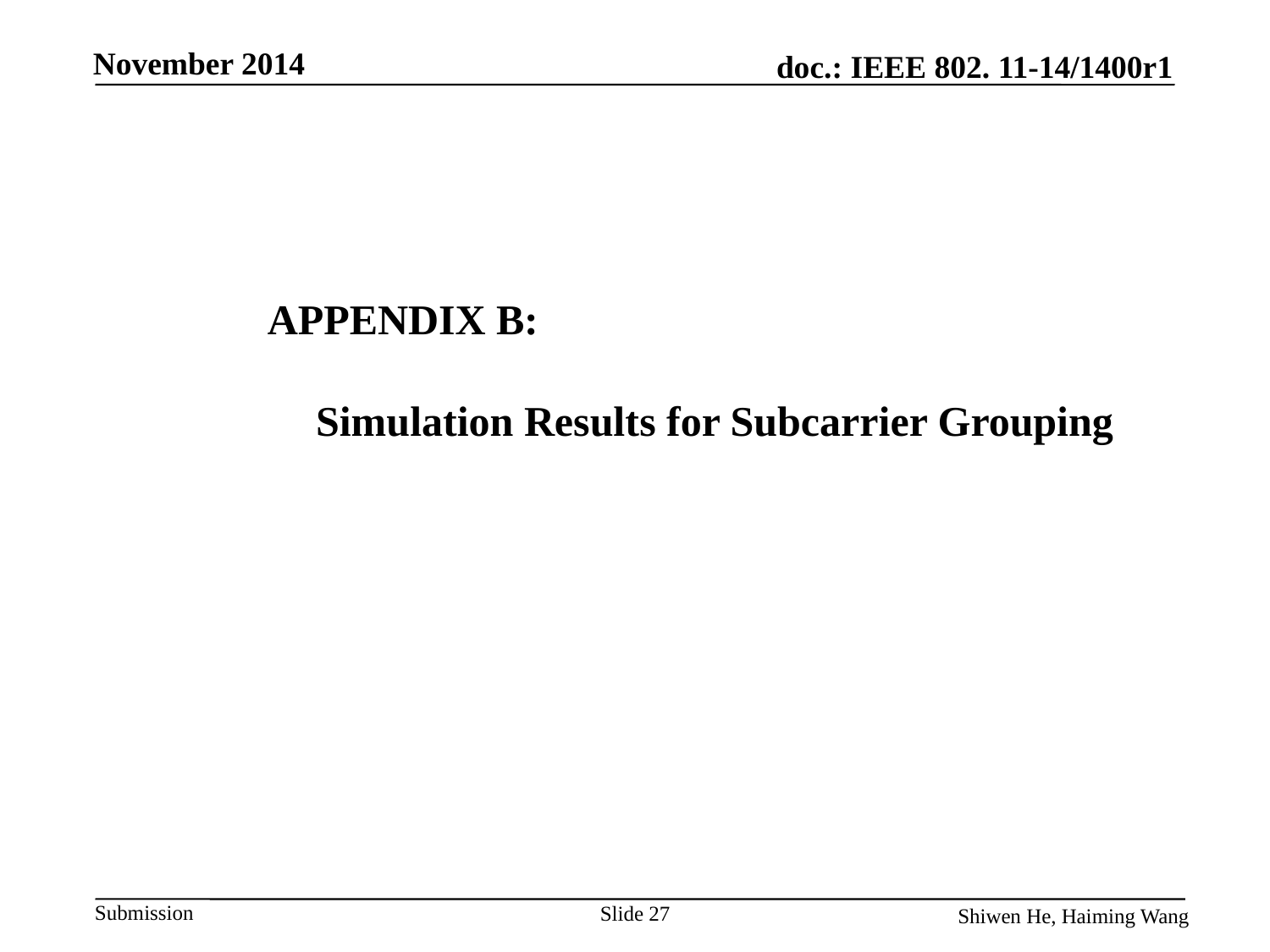

APPENDIX B:

Simulation Results for Subcarrier Grouping